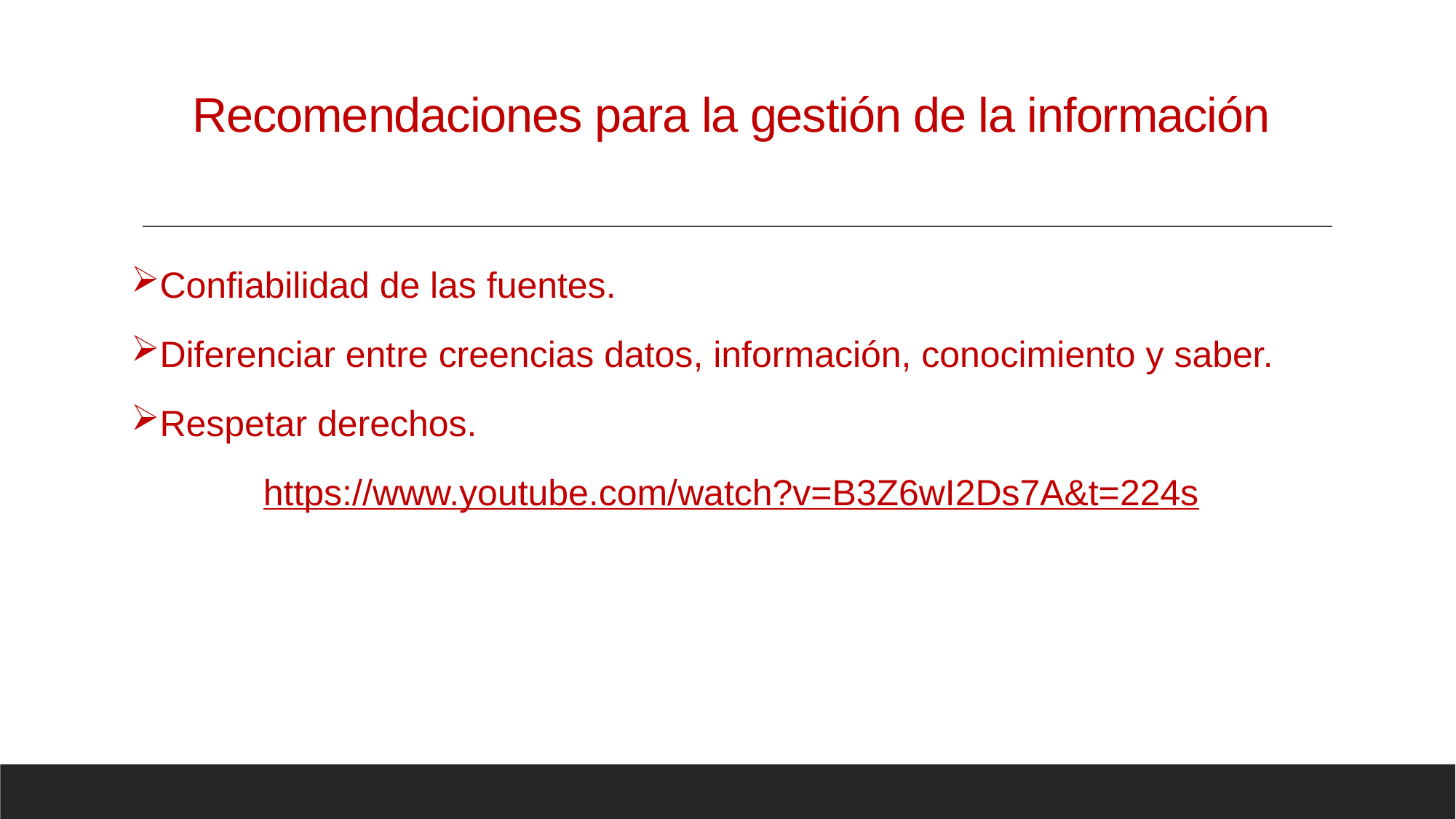

# Recomendaciones para la gestión de la información
Confiabilidad de las fuentes.
Diferenciar entre creencias datos, información, conocimiento y saber.
Respetar derechos.
https://www.youtube.com/watch?v=B3Z6wI2Ds7A&t=224s